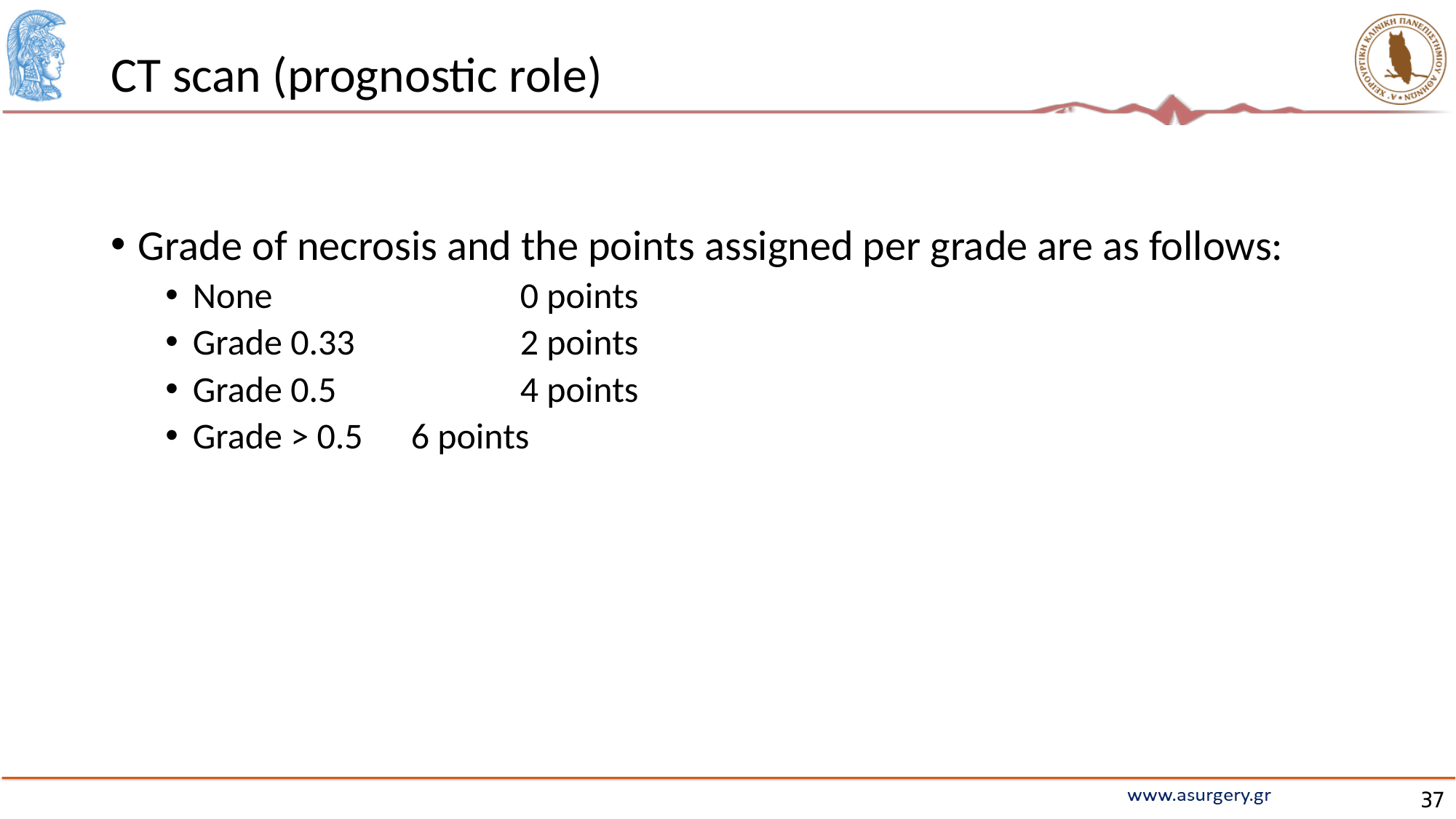

# CT scan (prognostic role)
Grade of necrosis and the points assigned per grade are as follows:
None 	 		0 points
Grade 0.33 	 	2 points
Grade 0.5  		4 points
Grade > 0.5  	6 points

37